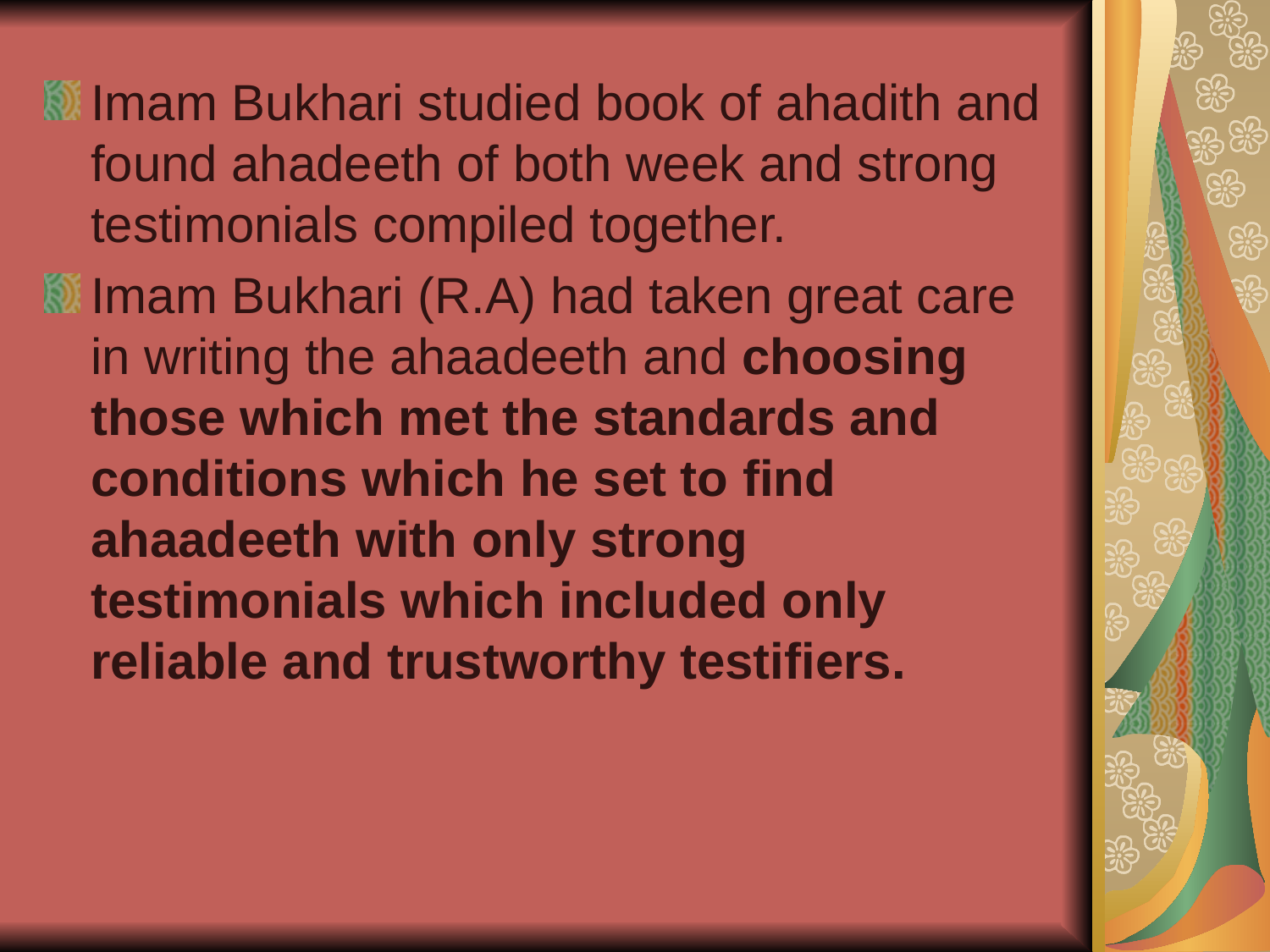

Imam Bukhari studied book of ahadith and found ahadeeth of both week and strong testimonials compiled together.
Imam Bukhari (R.A) had taken great care in writing the ahaadeeth and choosing those which met the standards and conditions which he set to find ahaadeeth with only strong testimonials which included only reliable and trustworthy testifiers.